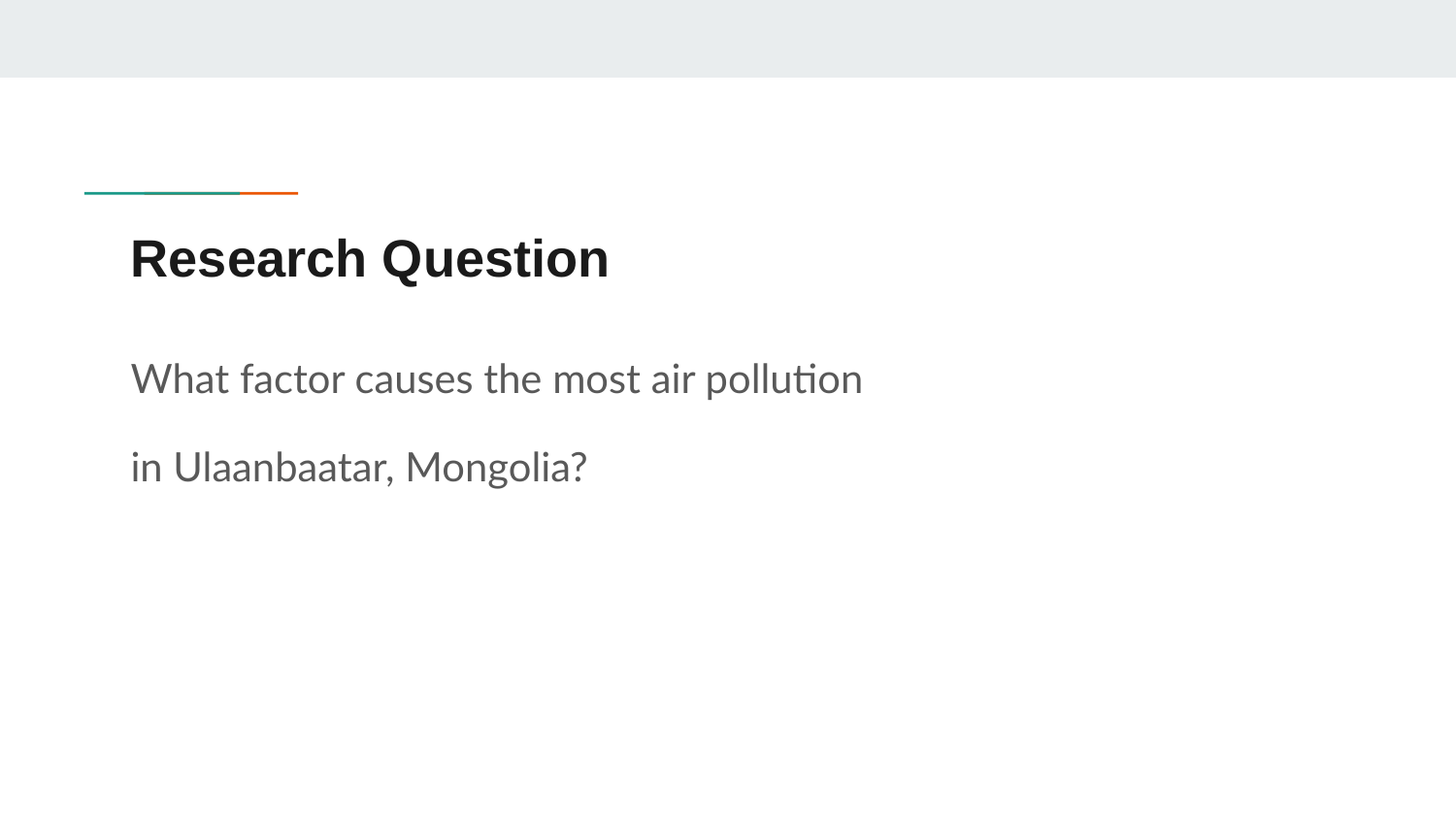

# Research Question
What factor causes the most air pollution
in Ulaanbaatar, Mongolia?